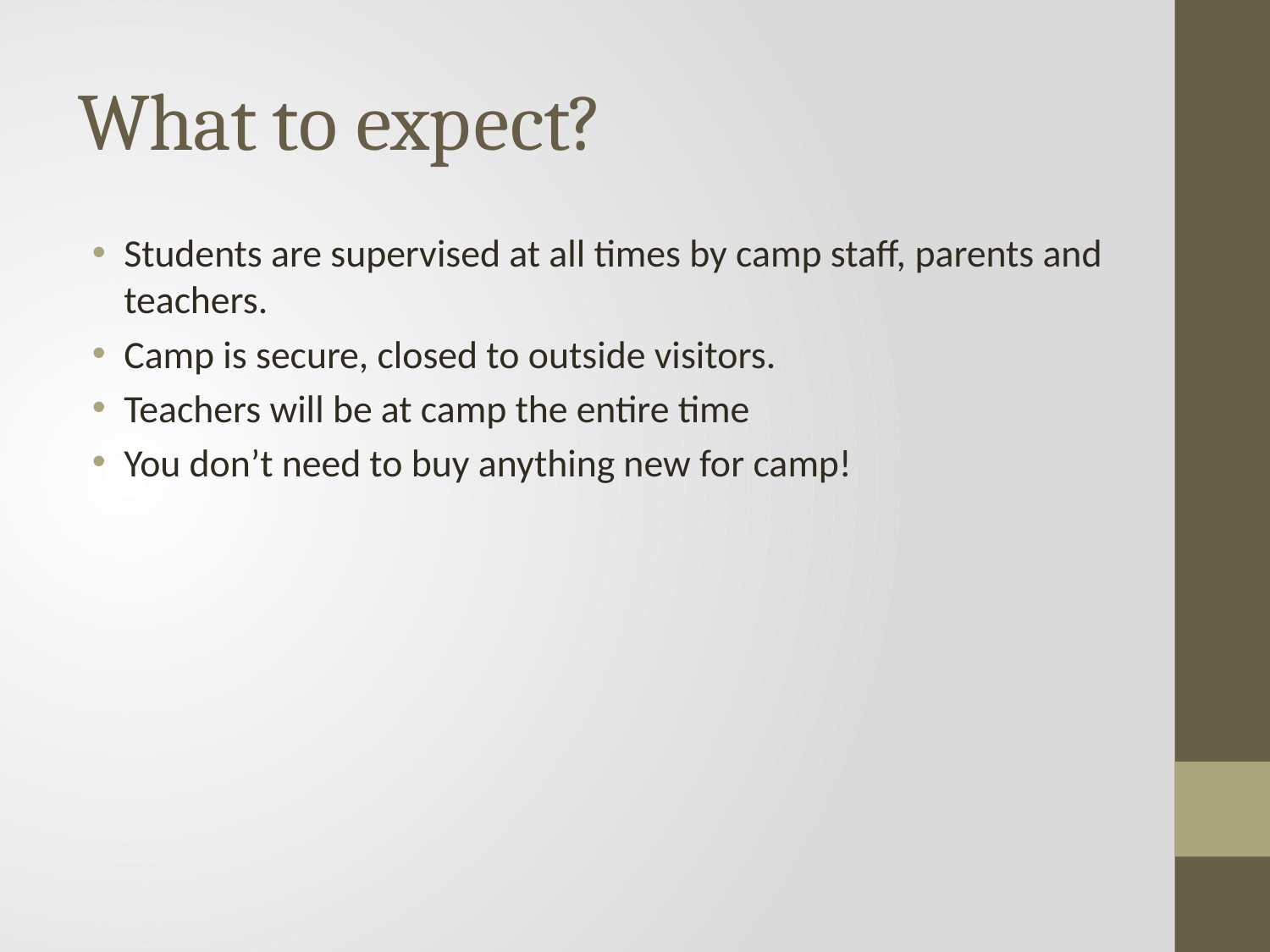

# What to expect?
Students are supervised at all times by camp staff, parents and teachers.
Camp is secure, closed to outside visitors.
Teachers will be at camp the entire time
You don’t need to buy anything new for camp!